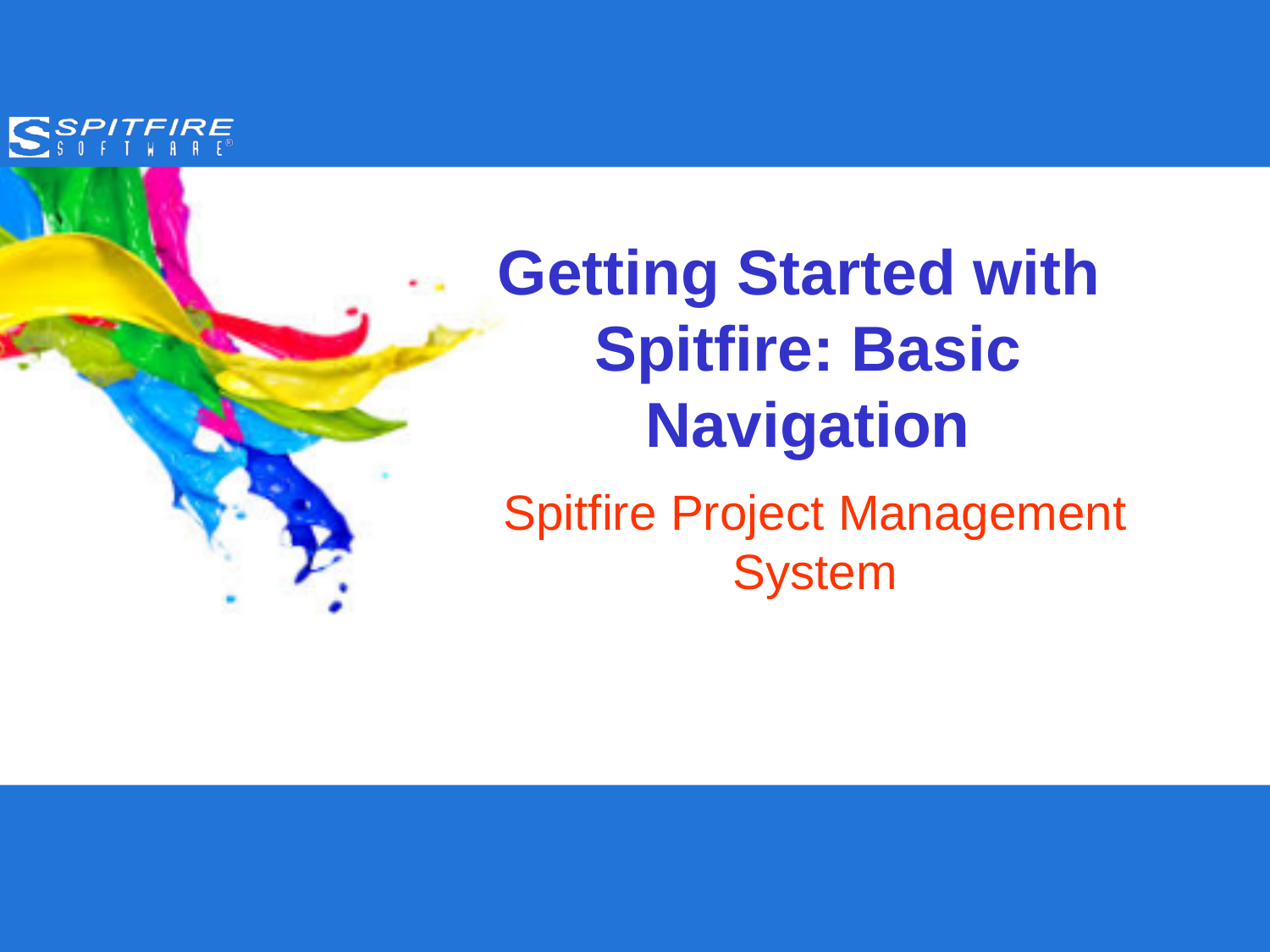

# Getting Started with Spitfire: Basic Navigation
Spitfire Project Management System